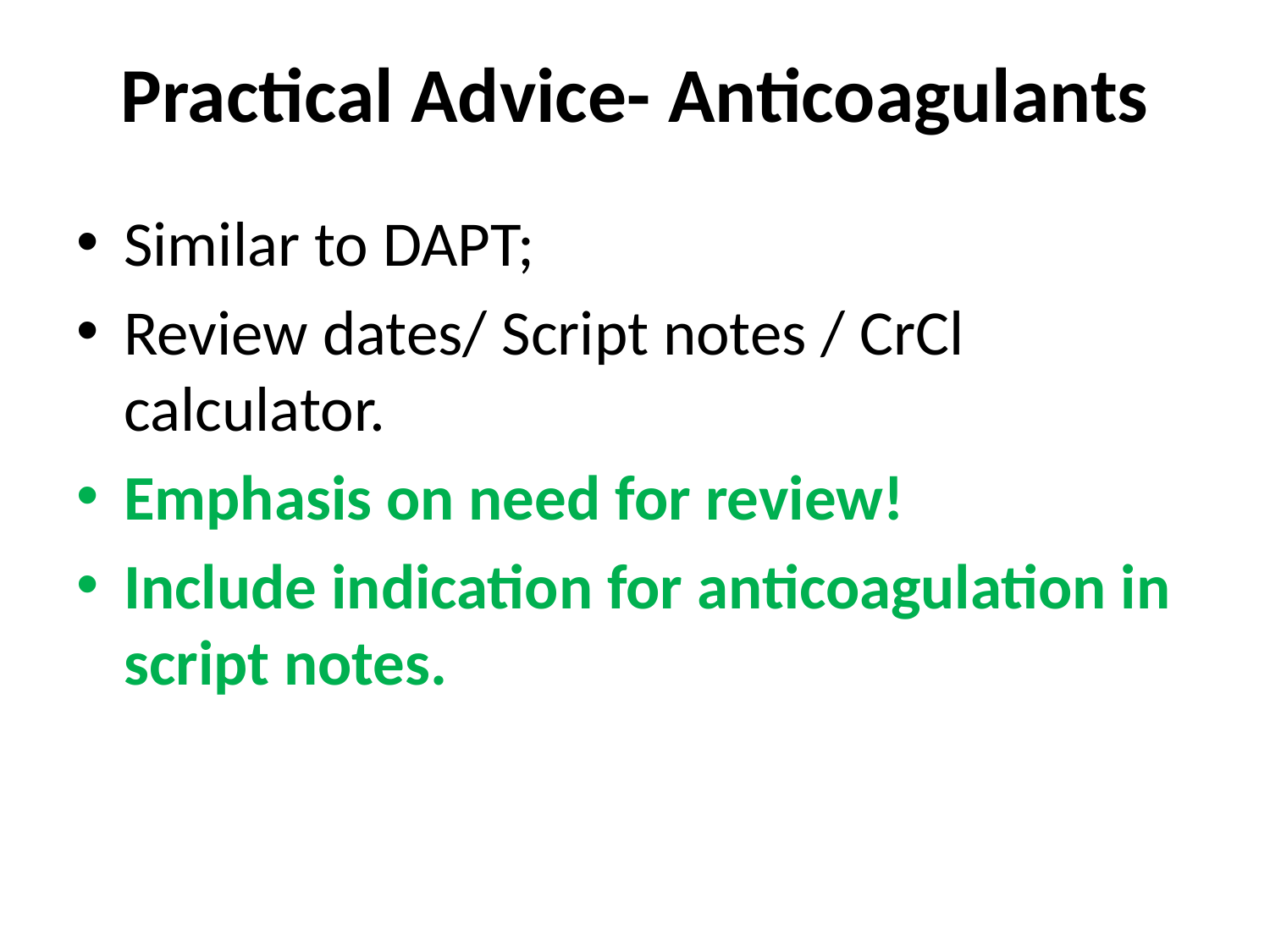

# Practical Advice- Anticoagulants
Similar to DAPT;
Review dates/ Script notes / CrCl calculator.
Emphasis on need for review!
Include indication for anticoagulation in script notes.